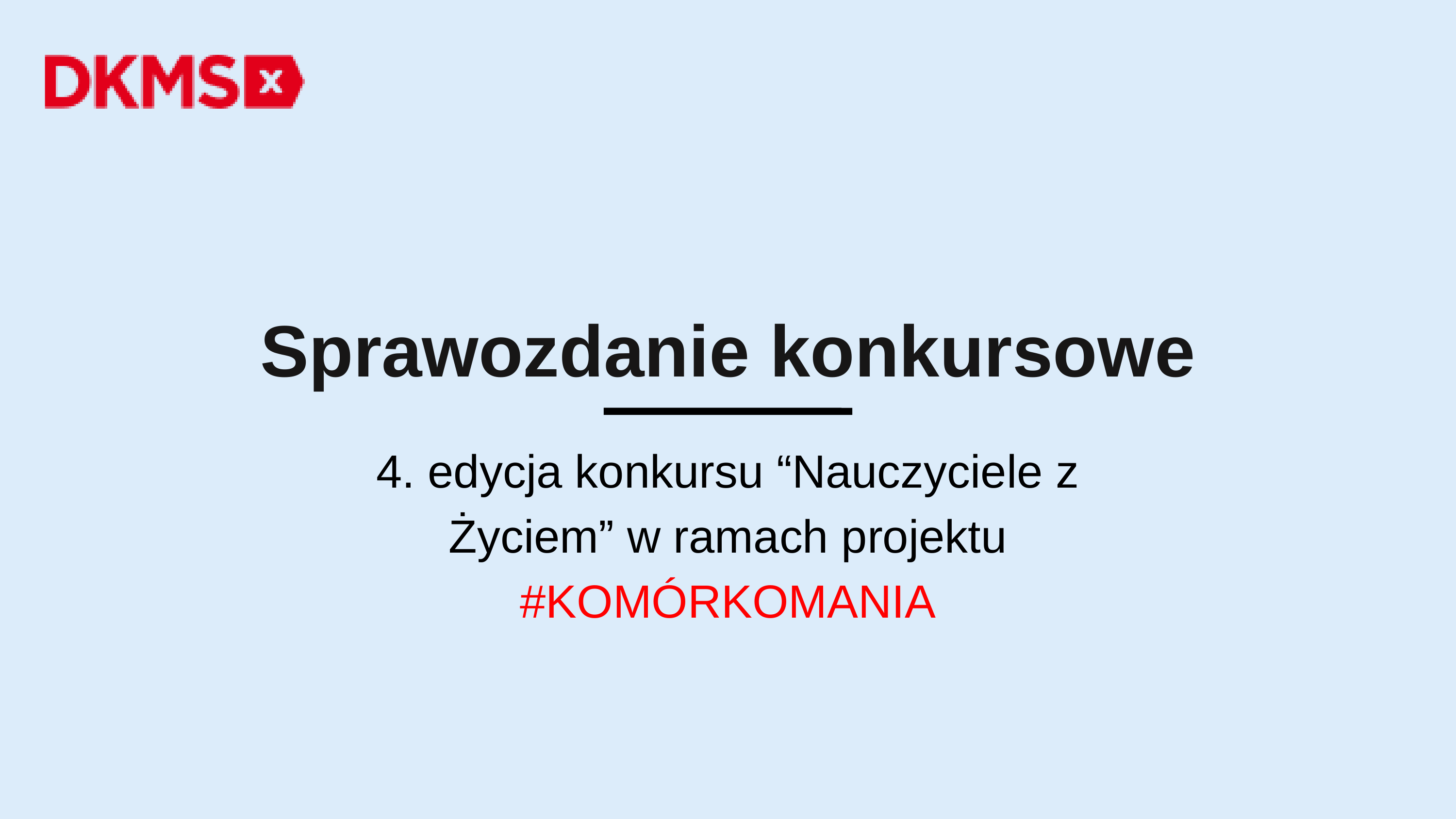

Sprawozdanie konkursowe

4. edycja konkursu “Nauczyciele z Życiem” w ramach projektu #KOMÓRKOMANIA